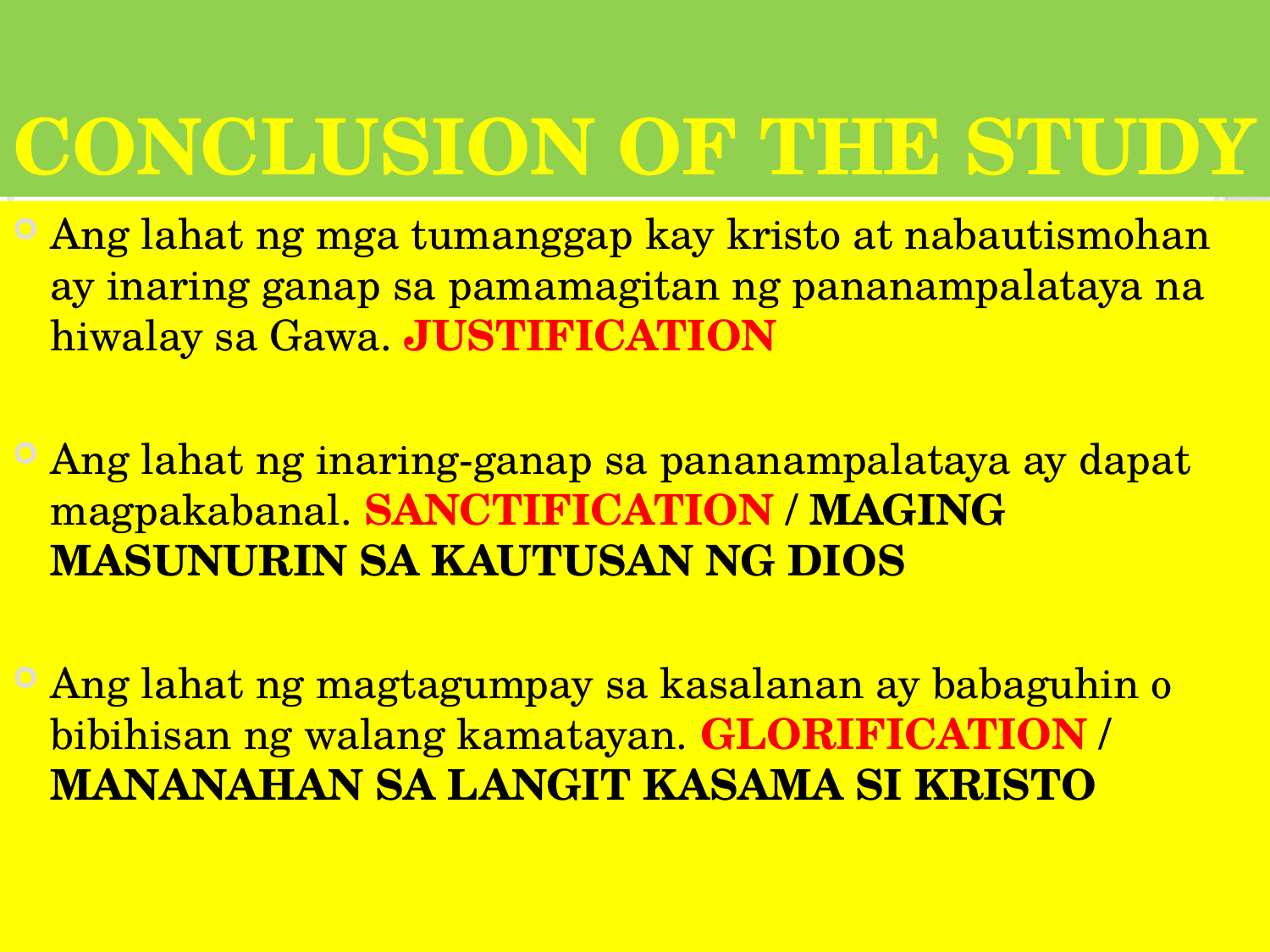

# Conclusion of the Study
Ang lahat ng mga tumanggap kay kristo at nabautismohan ay inaring ganap sa pamamagitan ng pananampalataya na hiwalay sa Gawa. JUSTIFICATION

Ang lahat ng inaring-ganap sa pananampalataya ay dapat magpakabanal. SANCTIFICATION / MAGING MASUNURIN SA KAUTUSAN NG DIOS

Ang lahat ng magtagumpay sa kasalanan ay babaguhin o bibihisan ng walang kamatayan. GLORIFICATION / MANANAHAN SA LANGIT KASAMA SI KRISTO